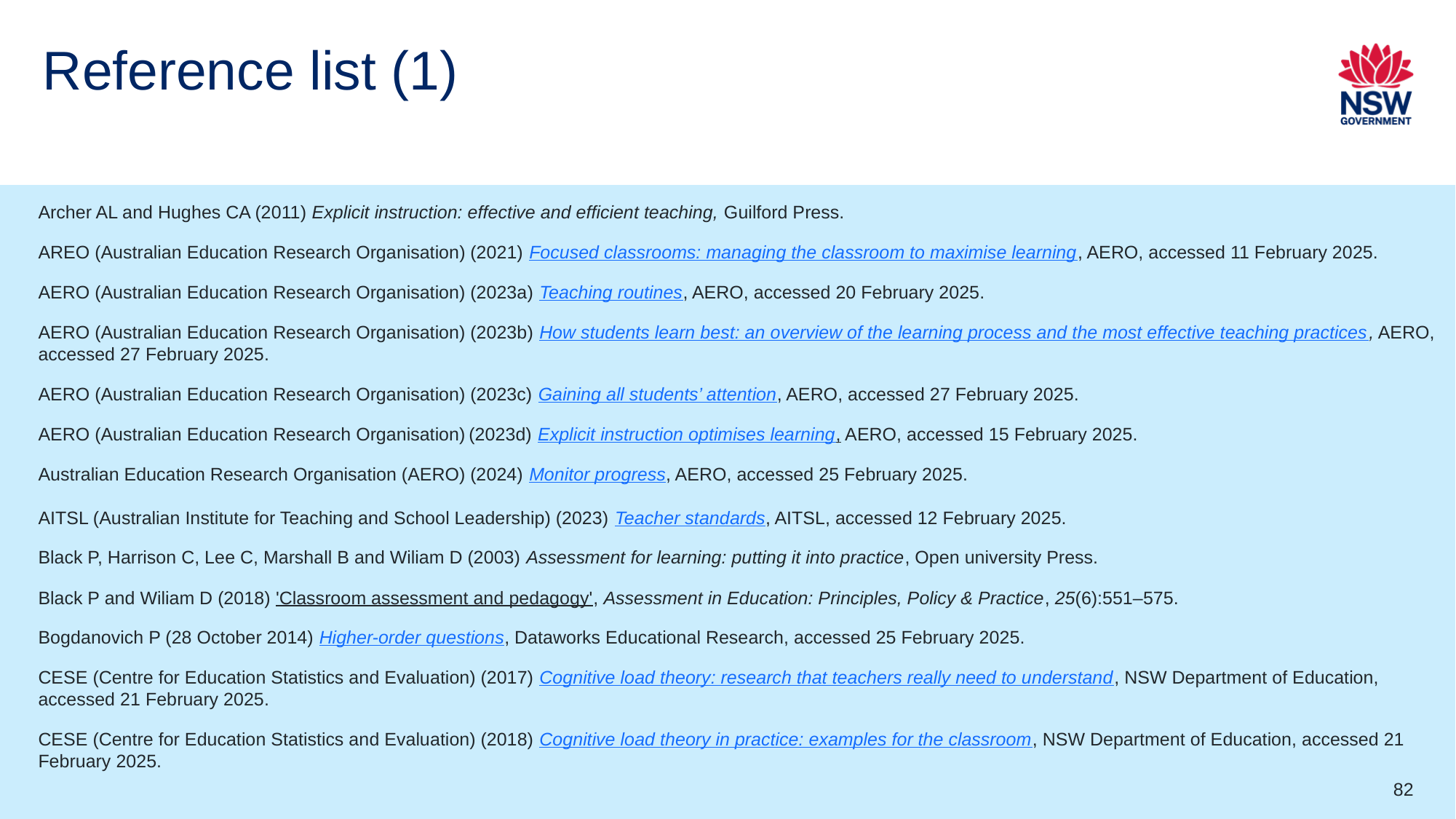

# Reference list (1)
Archer AL and Hughes CA (2011) Explicit instruction: effective and efficient teaching, Guilford Press.
AREO (Australian Education Research Organisation) (2021) Focused classrooms: managing the classroom to maximise learning, AERO, accessed 11 February 2025.
AERO (Australian Education Research Organisation) (2023a) Teaching routines, AERO, accessed 20 February 2025.
AERO (Australian Education Research Organisation) (2023b) How students learn best: an overview of the learning process and the most effective teaching practices, AERO, accessed 27 February 2025.
AERO (Australian Education Research Organisation) (2023c) Gaining all students’ attention, AERO, accessed 27 February 2025.
AERO (Australian Education Research Organisation) (2023d) Explicit instruction optimises learning, AERO, accessed 15 February 2025.
Australian Education Research Organisation (AERO) (2024) Monitor progress, AERO, accessed 25 February 2025.

AITSL (Australian Institute for Teaching and School Leadership) (2023) Teacher standards, AITSL, accessed 12 February 2025.
Black P, Harrison C, Lee C, Marshall B and Wiliam D (2003) Assessment for learning: putting it into practice, Open university Press.
Black P and Wiliam D (2018) 'Classroom assessment and pedagogy', Assessment in Education: Principles, Policy & Practice, 25(6):551–575.
Bogdanovich P (28 October 2014) Higher-order questions, Dataworks Educational Research, accessed 25 February 2025.
CESE (Centre for Education Statistics and Evaluation) (2017) Cognitive load theory: research that teachers really need to understand, NSW Department of Education, accessed 21 February 2025.
CESE (Centre for Education Statistics and Evaluation) (2018) Cognitive load theory in practice: examples for the classroom, NSW Department of Education, accessed 21 February 2025.

82